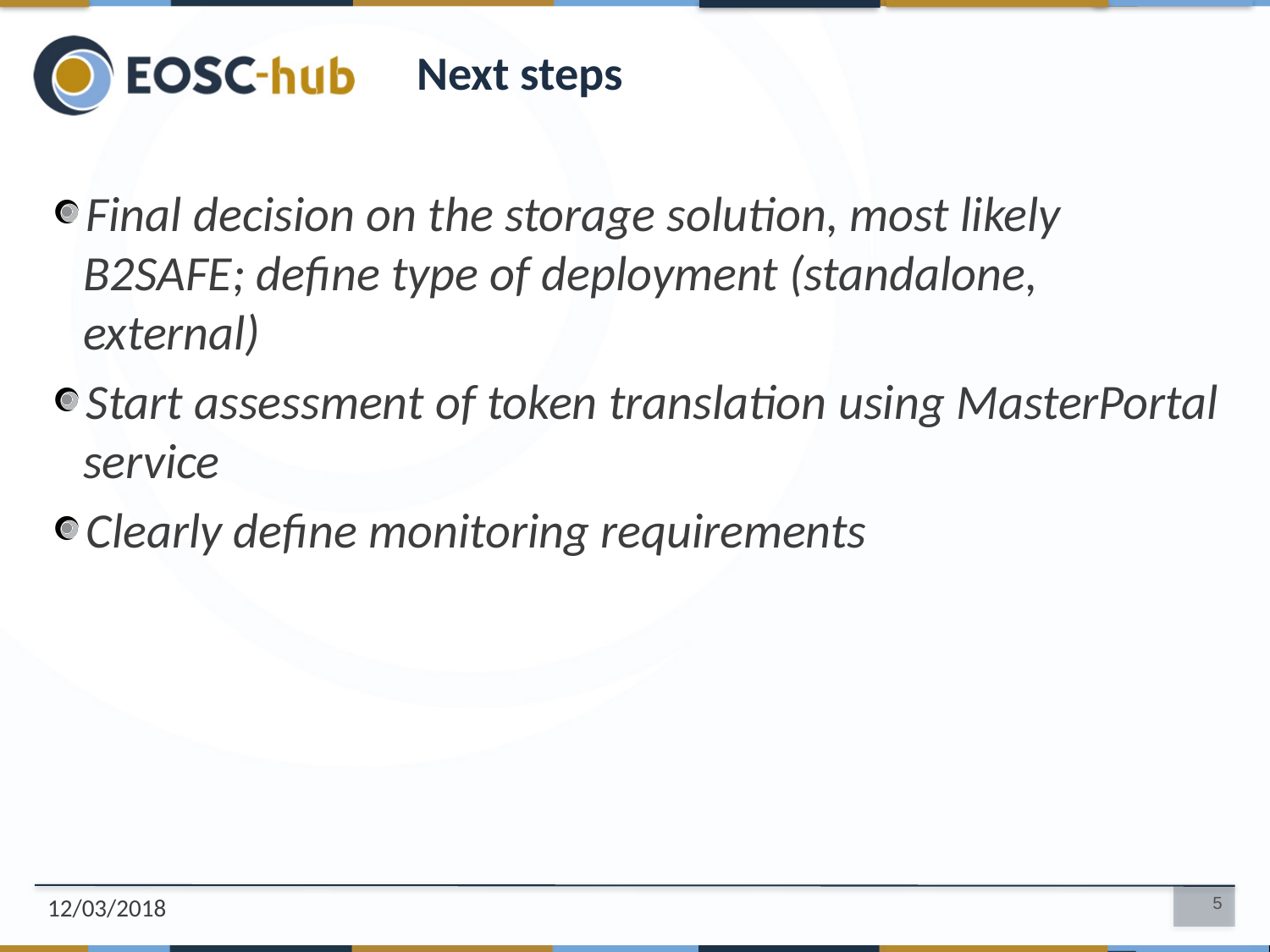

Next steps
Final decision on the storage solution, most likely B2SAFE; define type of deployment (standalone, external)
Start assessment of token translation using MasterPortal service
Clearly define monitoring requirements
12/03/2018
5